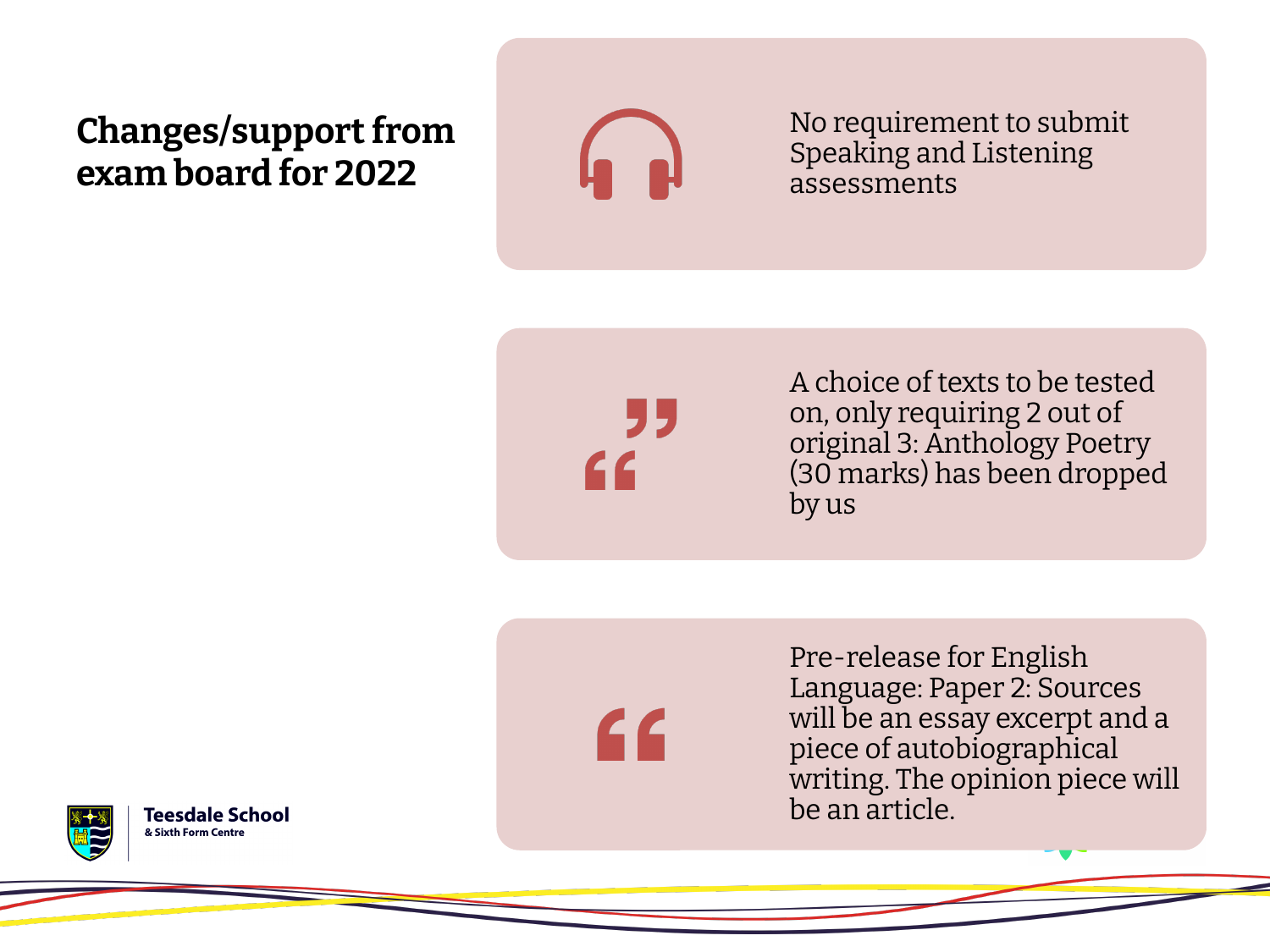

# Changes/support from exam board for 2022
No requirement to submit Speaking and Listening assessments
A choice of texts to be tested on, only requiring 2 out of original 3: Anthology Poetry (30 marks) has been dropped by us
Pre-release for English Language: Paper 2: Sources will be an essay excerpt and a piece of autobiographical writing. The opinion piece will be an article.